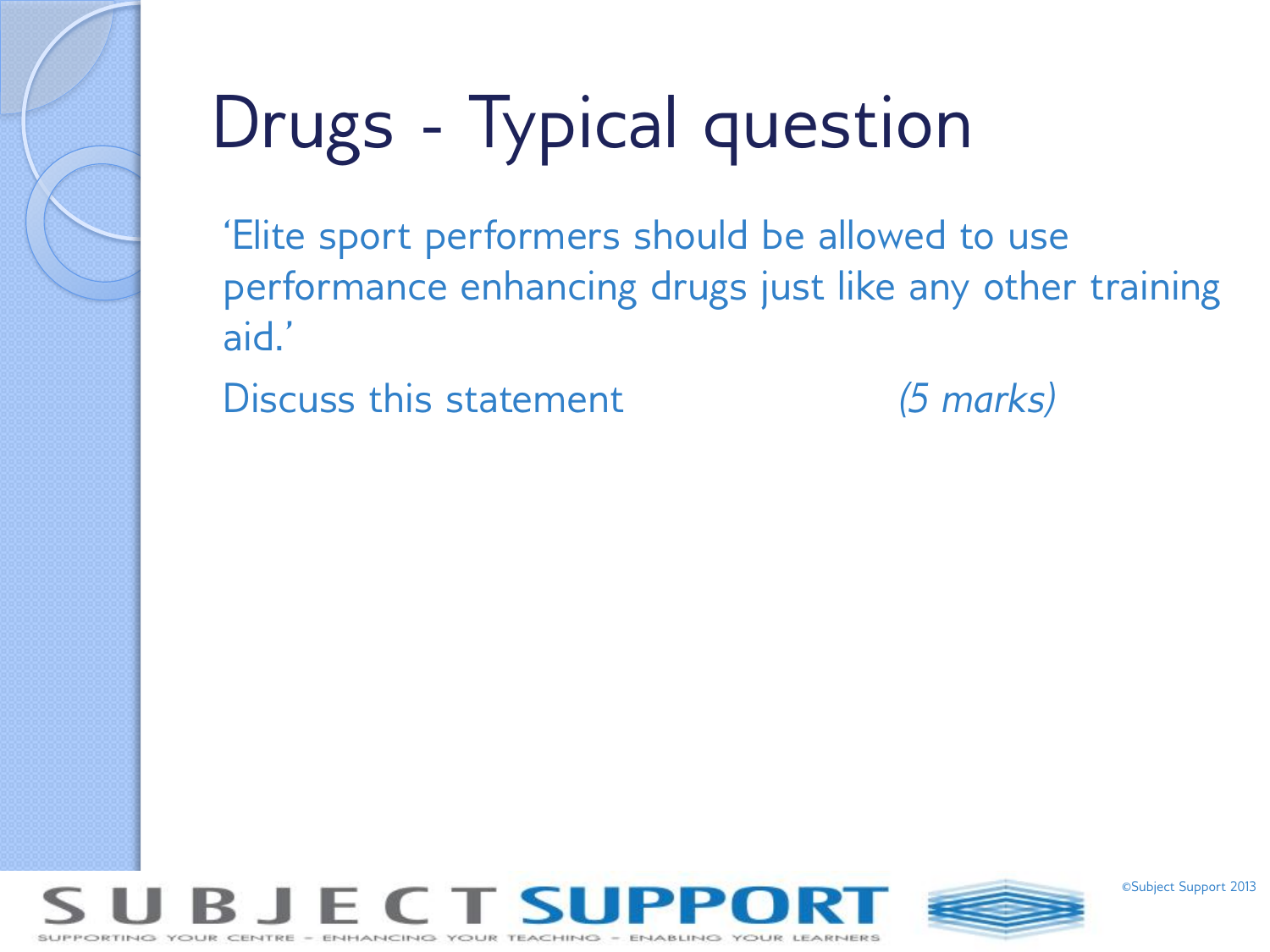

# Drugs - Typical question
‘Elite sport performers should be allowed to use performance enhancing drugs just like any other training aid.’
Discuss this statement			(5 marks)